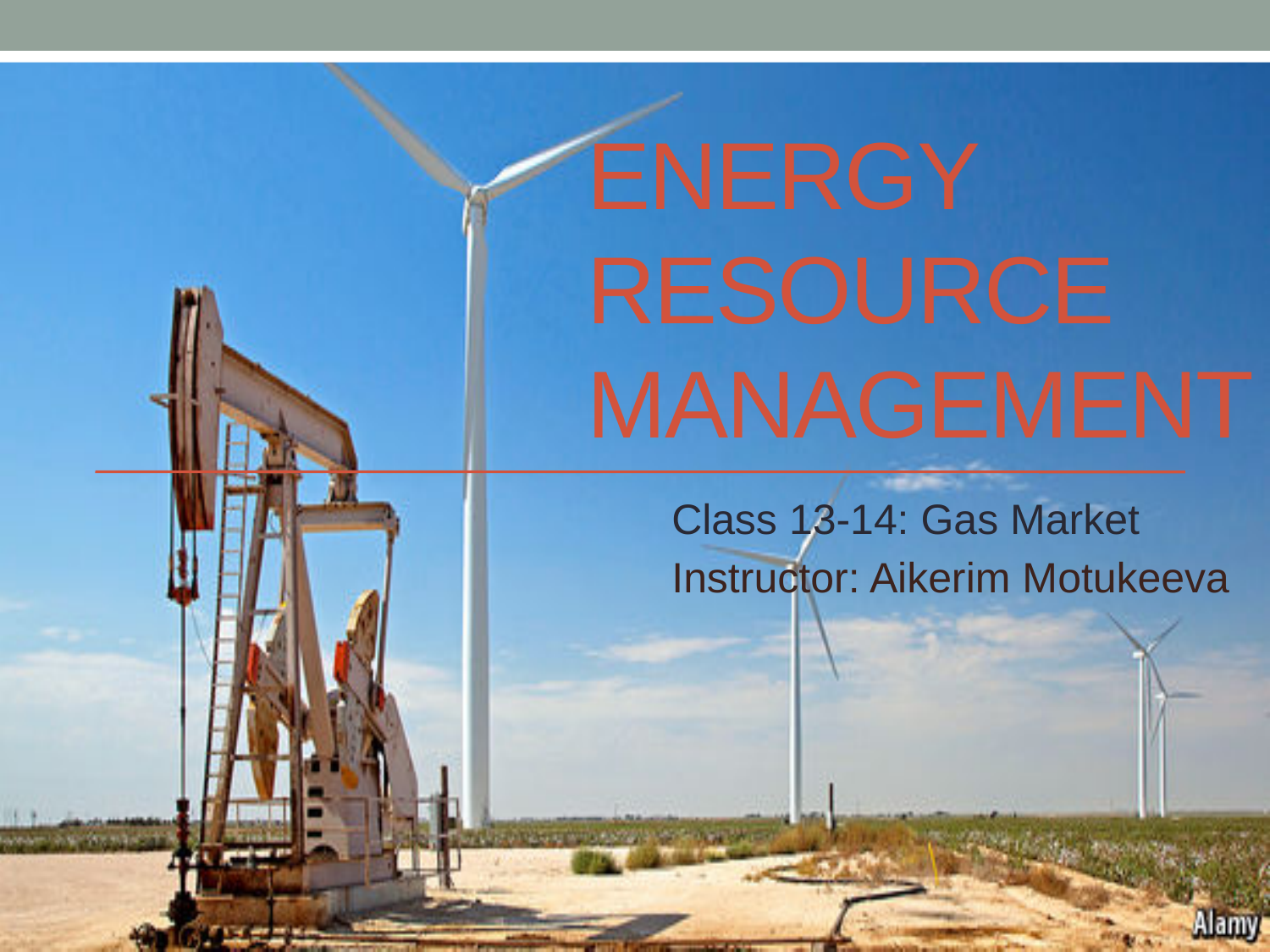

# Energy resource management
Class 13-14: Gas Market
Instructor: Aikerim Motukeeva